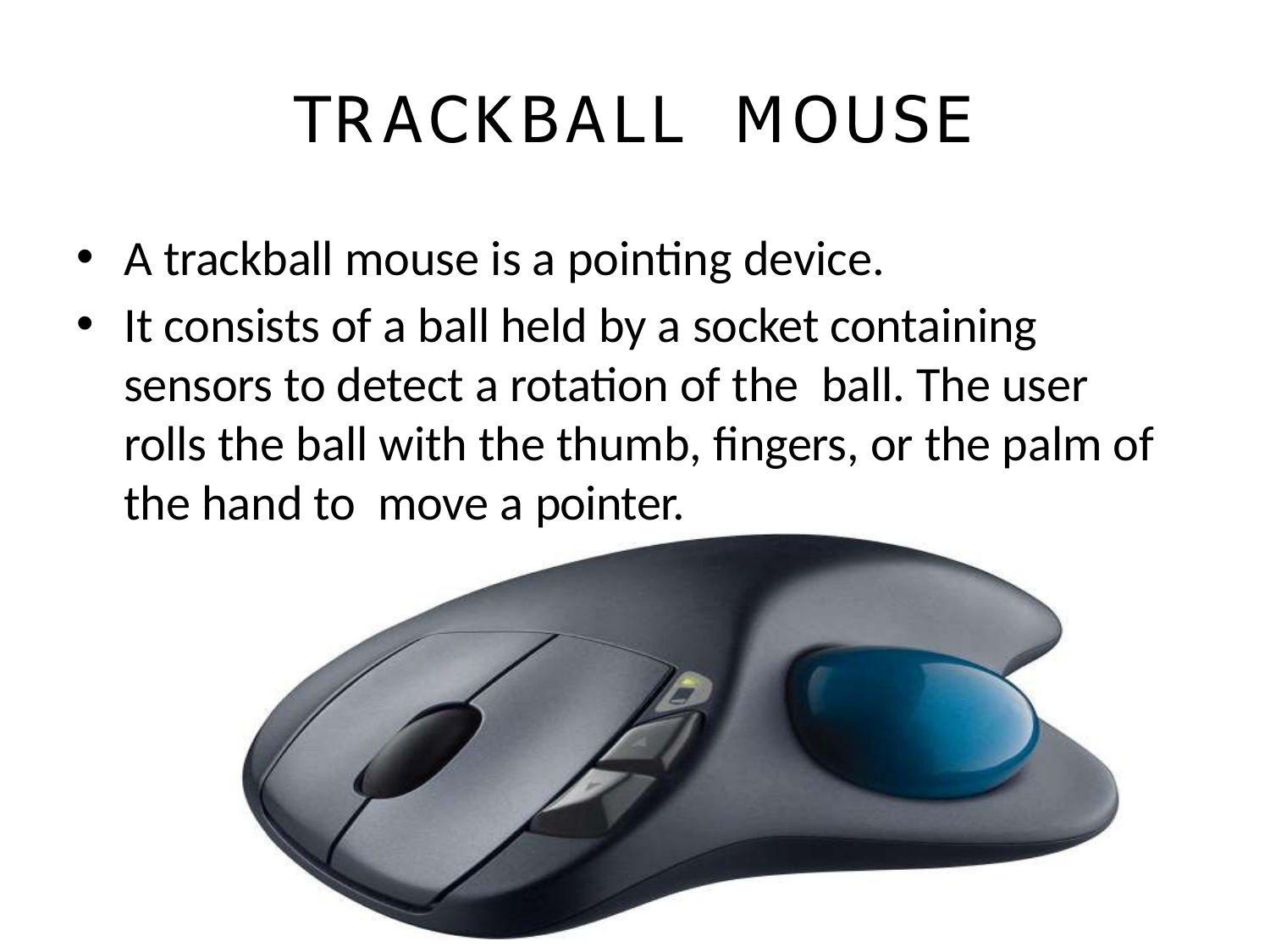

# TRACKBALL	MOUSE
A trackball mouse is a pointing device.
It consists of a ball held by a socket containing sensors to detect a rotation of the  ball. The user rolls the ball with the thumb, fingers, or the palm of the hand to  move a pointer.